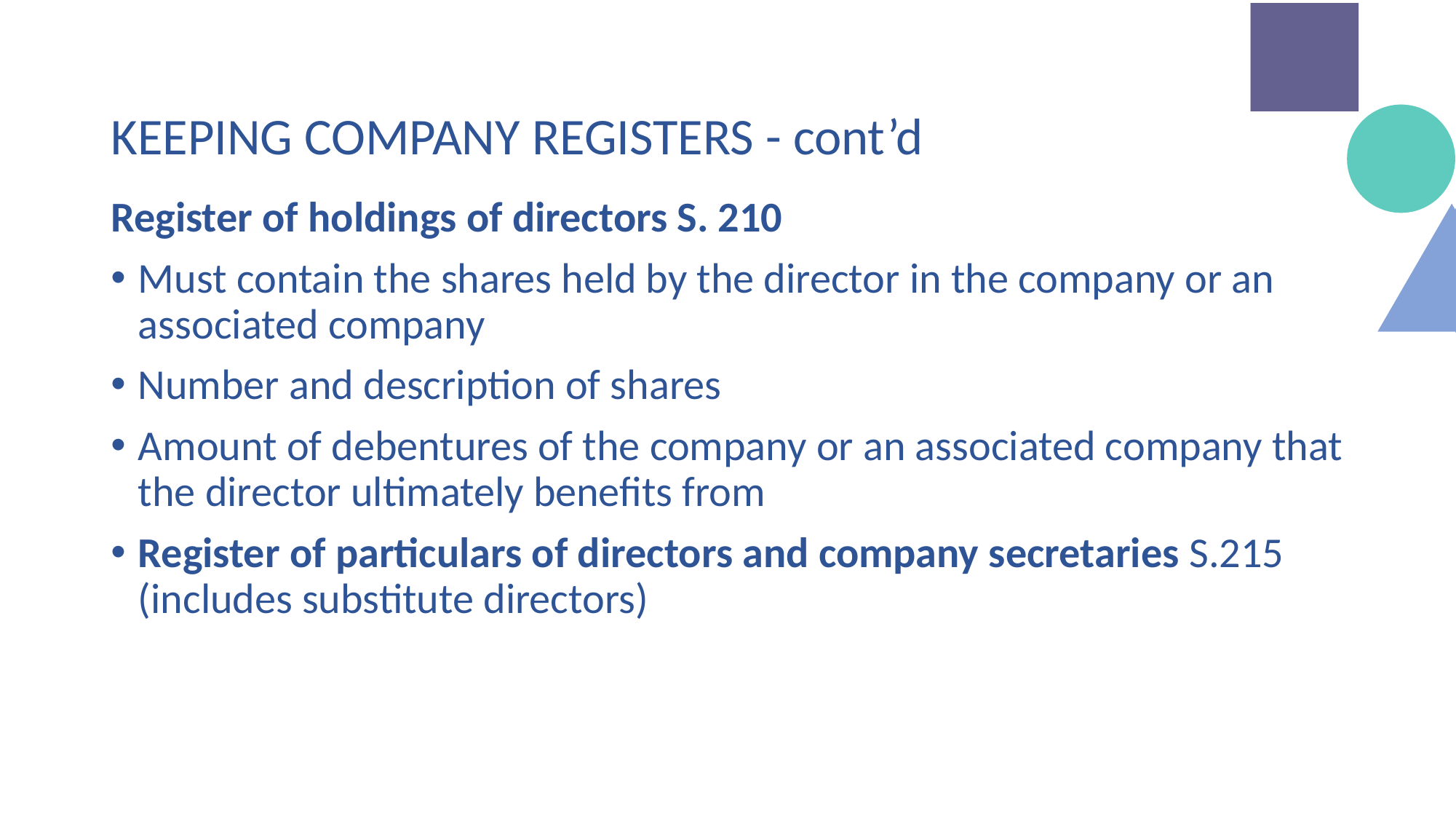

# KEEPING COMPANY REGISTERS - cont’d
Register of holdings of directors S. 210
Must contain the shares held by the director in the company or an associated company
Number and description of shares
Amount of debentures of the company or an associated company that the director ultimately benefits from
Register of particulars of directors and company secretaries S.215 (includes substitute directors)